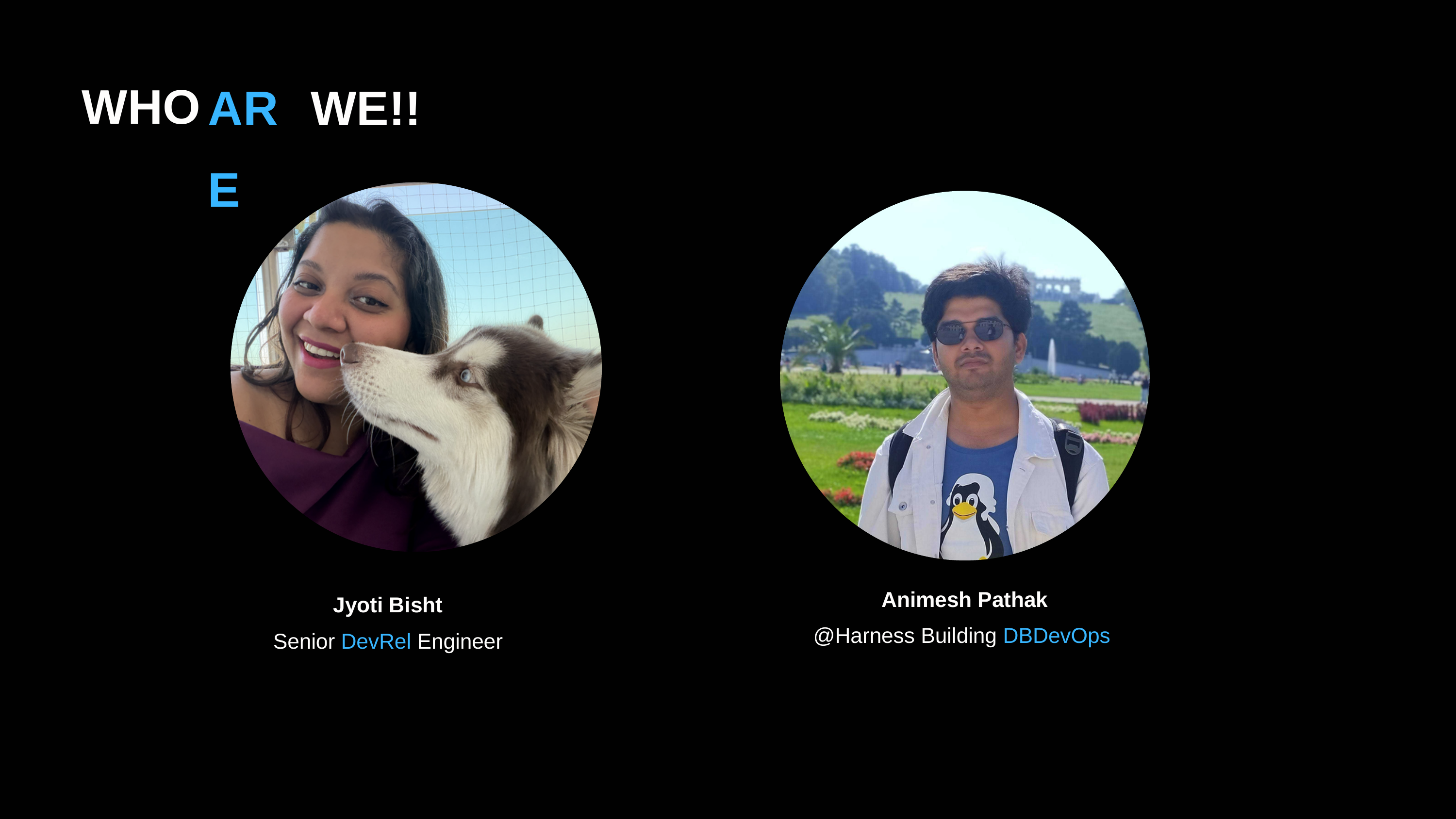

WHO
ARE
WE!!

Animesh Pathak
@Harness Building DBDevOps
Jyoti Bisht
Senior DevRel Engineer